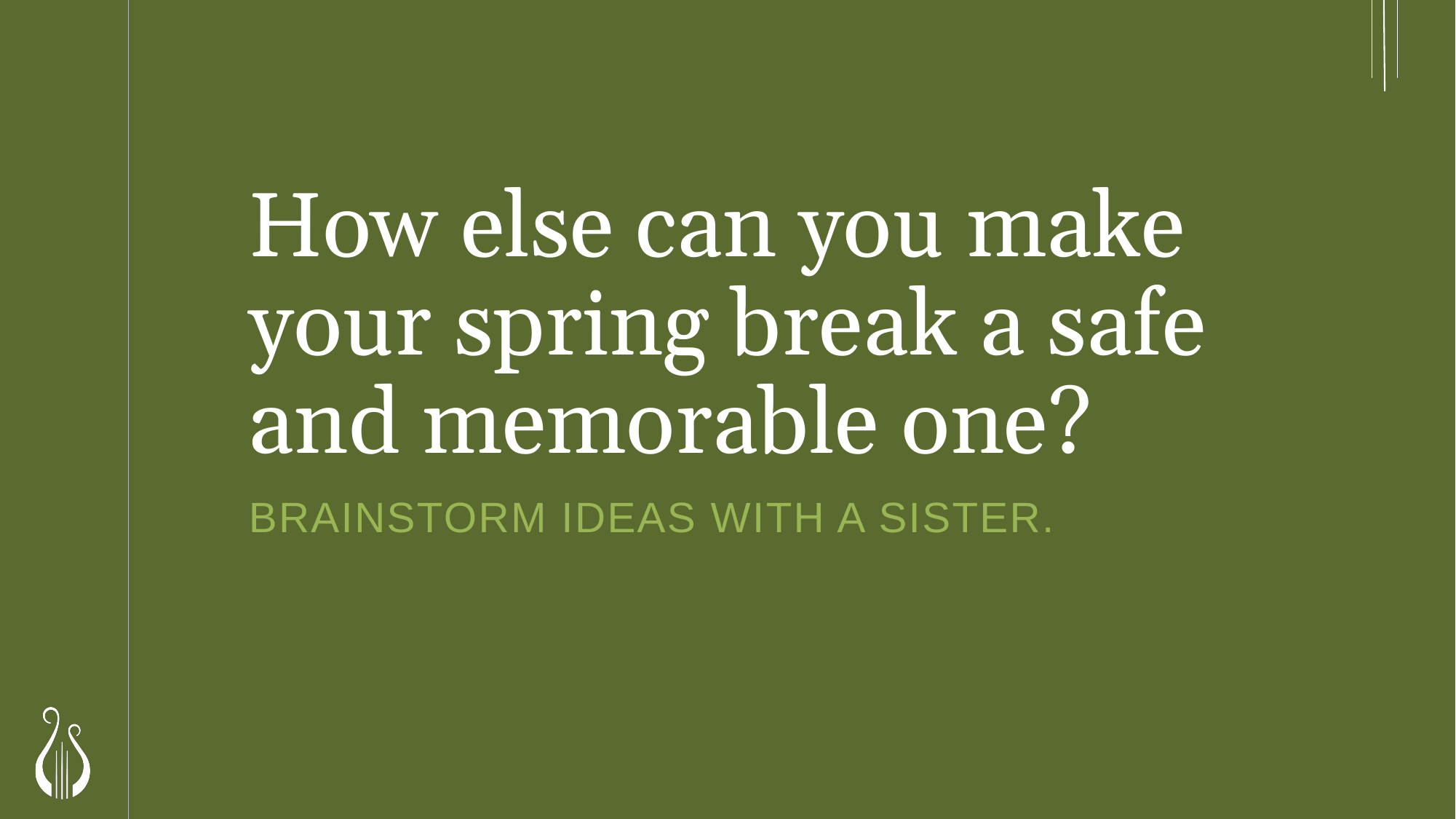

# How else can you make your spring break a safe and memorable one?
BRAINSTORM IDEAS WITH A SISTER.